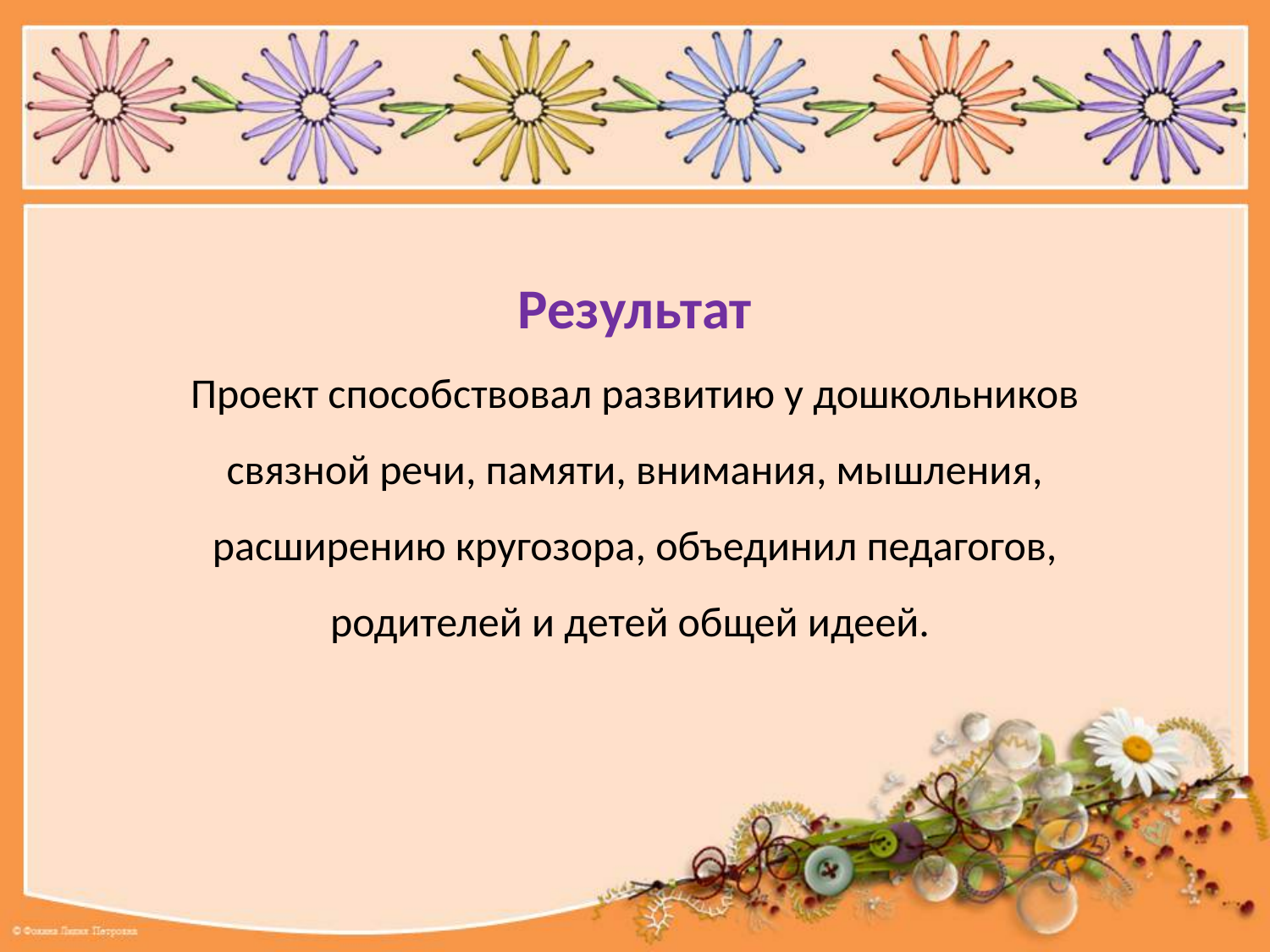

# Результат Проект способствовал развитию у дошкольников связной речи, памяти, внимания, мышления, расширению кругозора, объединил педагогов, родителей и детей общей идеей.